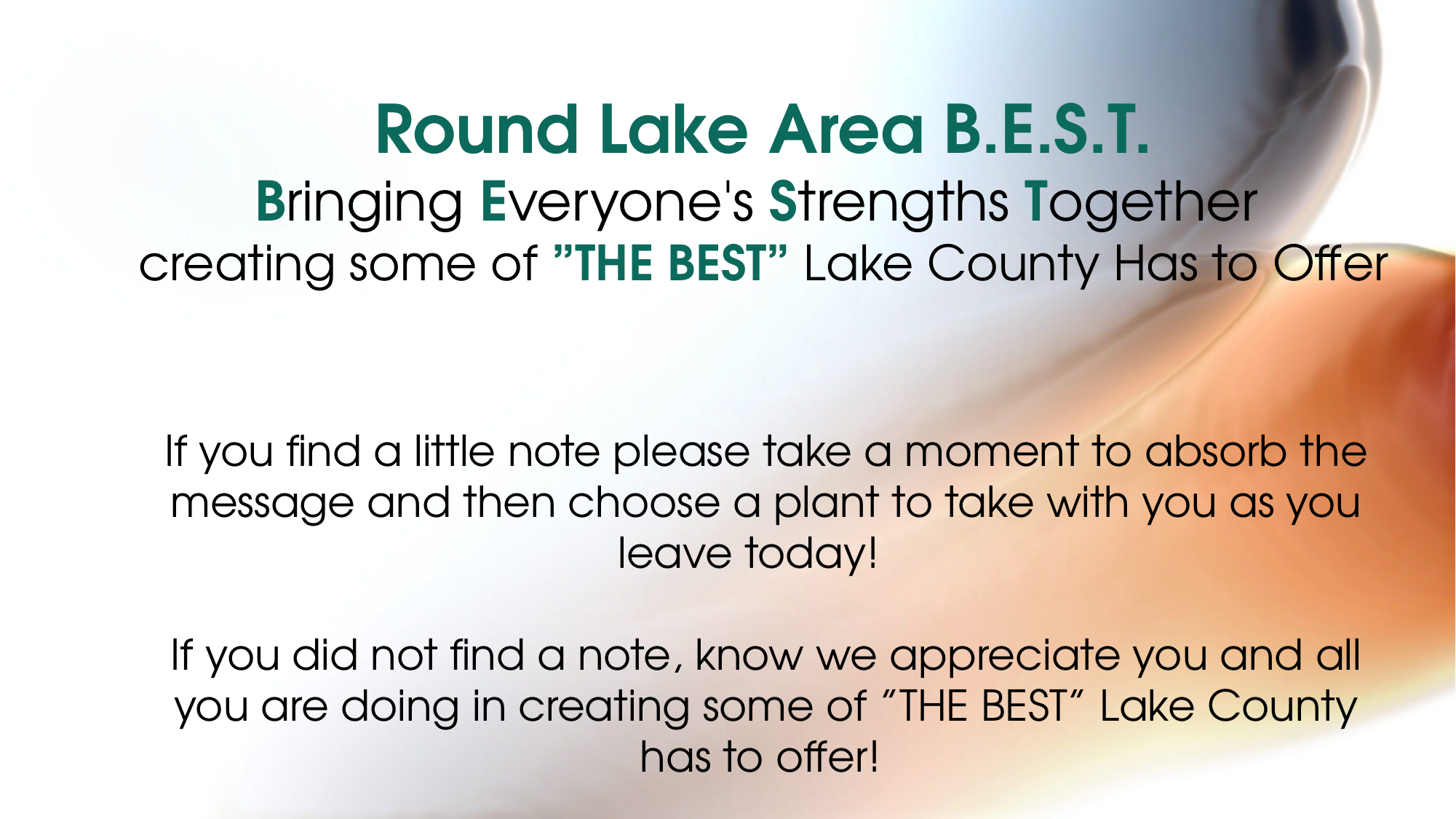

Round Lake Area B.E.S.T.
Bringing Everyone's Strengths Together
creating some of ”THE BEST” Lake County Has to Offer

If you find a little note please take a moment to absorb the message and then choose a plant to take with you as you leave today!

If you did not find a note, know we appreciate you and all you are doing in creating some of ”THE BEST” Lake County has to offer!